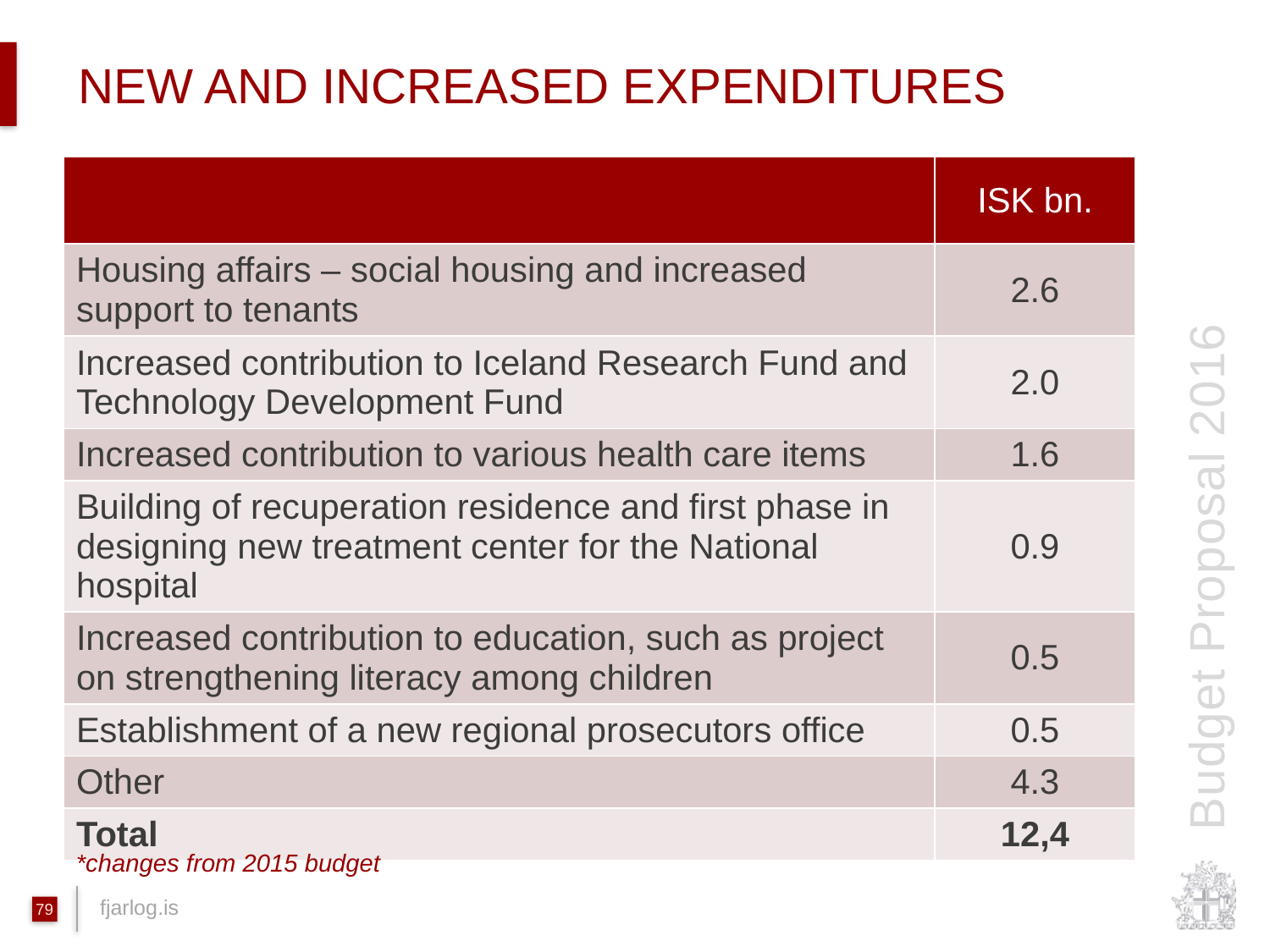

# new and increased expenditures
|  | ISK bn. |
| --- | --- |
| Housing affairs – social housing and increased support to tenants | 2.6 |
| Increased contribution to Iceland Research Fund and Technology Development Fund | 2.0 |
| Increased contribution to various health care items | 1.6 |
| Building of recuperation residence and first phase in designing new treatment center for the National hospital | 0.9 |
| Increased contribution to education, such as project on strengthening literacy among children | 0.5 |
| Establishment of a new regional prosecutors office | 0.5 |
| Other | 4.3 |
| Total | 12,4 |
*changes from 2015 budget
79